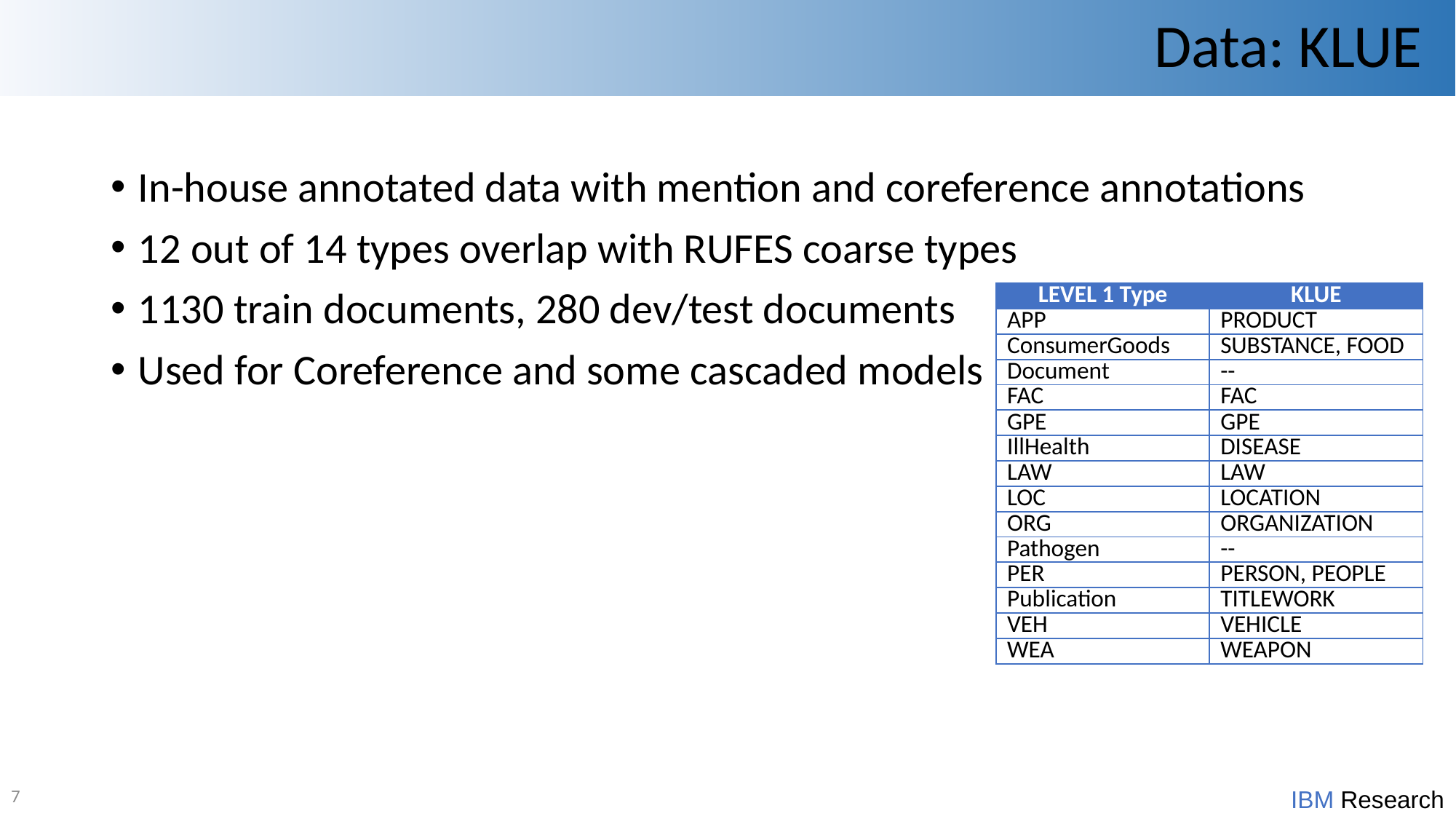

# Data: KLUE
In-house annotated data with mention and coreference annotations
12 out of 14 types overlap with RUFES coarse types
1130 train documents, 280 dev/test documents
Used for Coreference and some cascaded models
| LEVEL 1 Type | KLUE |
| --- | --- |
| APP | PRODUCT |
| ConsumerGoods | SUBSTANCE, FOOD |
| Document | -- |
| FAC | FAC |
| GPE | GPE |
| IllHealth | DISEASE |
| LAW | LAW |
| LOC | LOCATION |
| ORG | ORGANIZATION |
| Pathogen | -- |
| PER | PERSON, PEOPLE |
| Publication | TITLEWORK |
| VEH | VEHICLE |
| WEA | WEAPON |
7